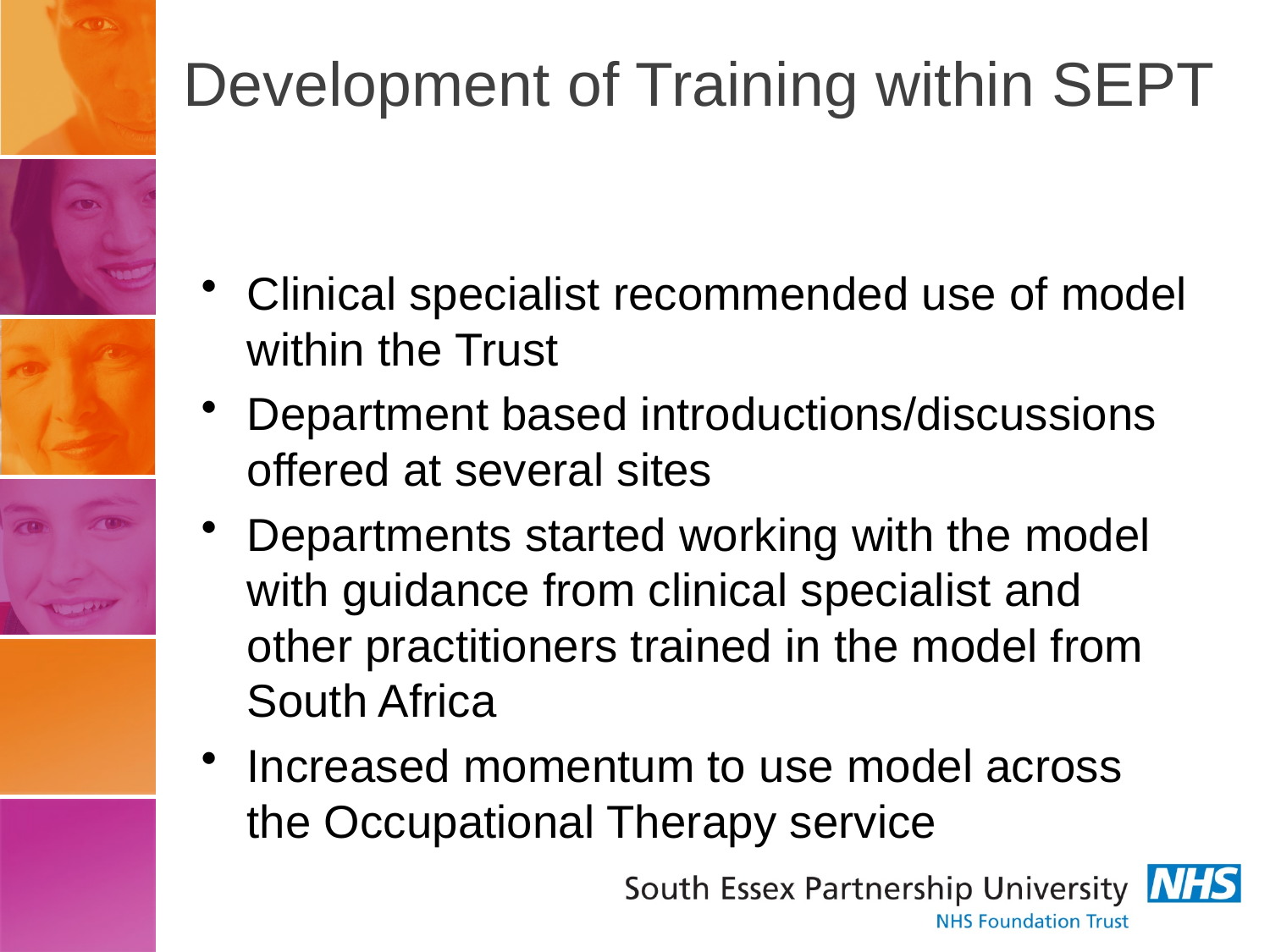

# Development of Training within SEPT
Clinical specialist recommended use of model within the Trust
Department based introductions/discussions offered at several sites
Departments started working with the model with guidance from clinical specialist and other practitioners trained in the model from South Africa
Increased momentum to use model across the Occupational Therapy service